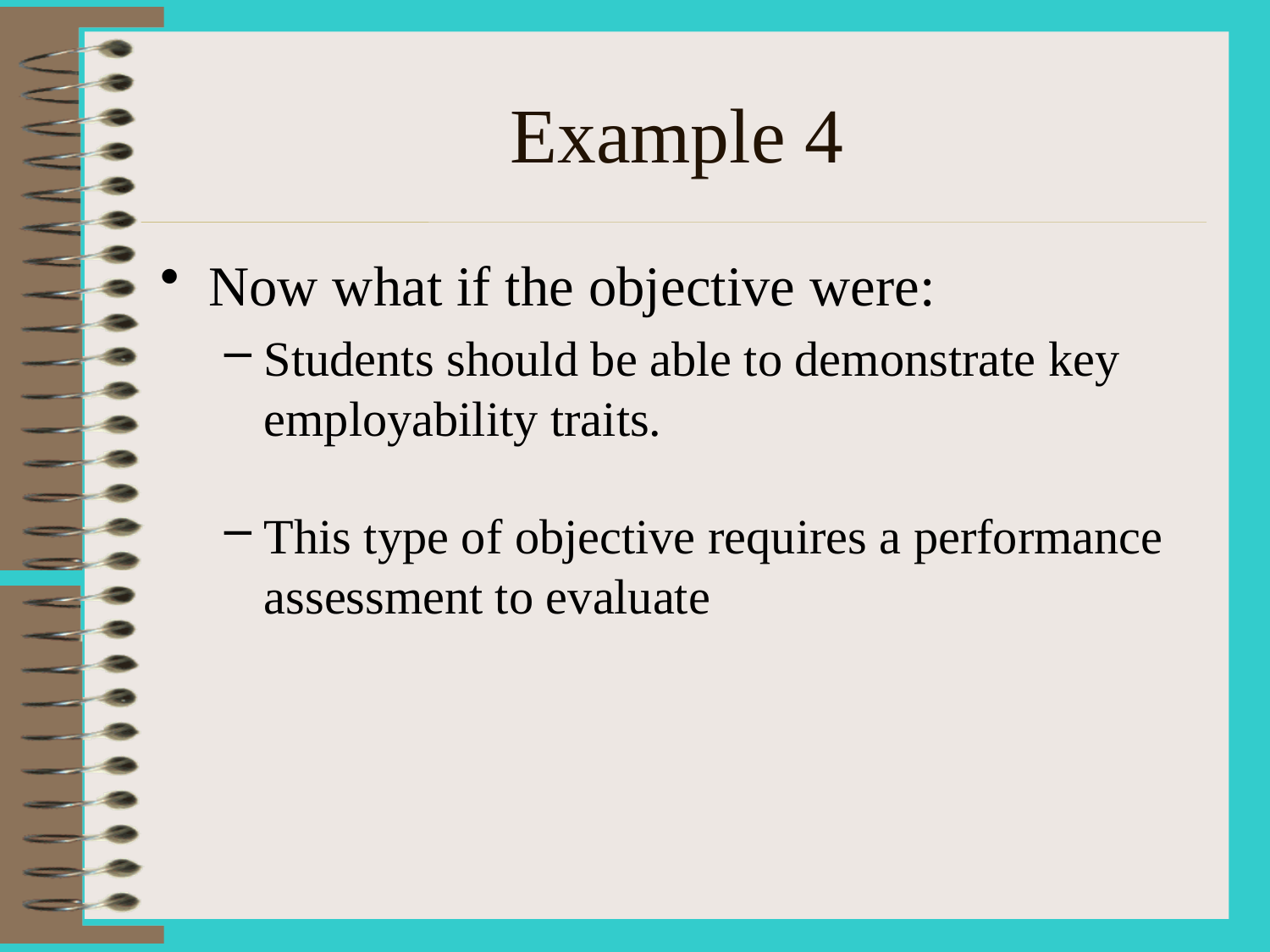

# Example 4
Now what if the objective were:
Students should be able to demonstrate key employability traits.

This type of objective requires a performance assessment to evaluate